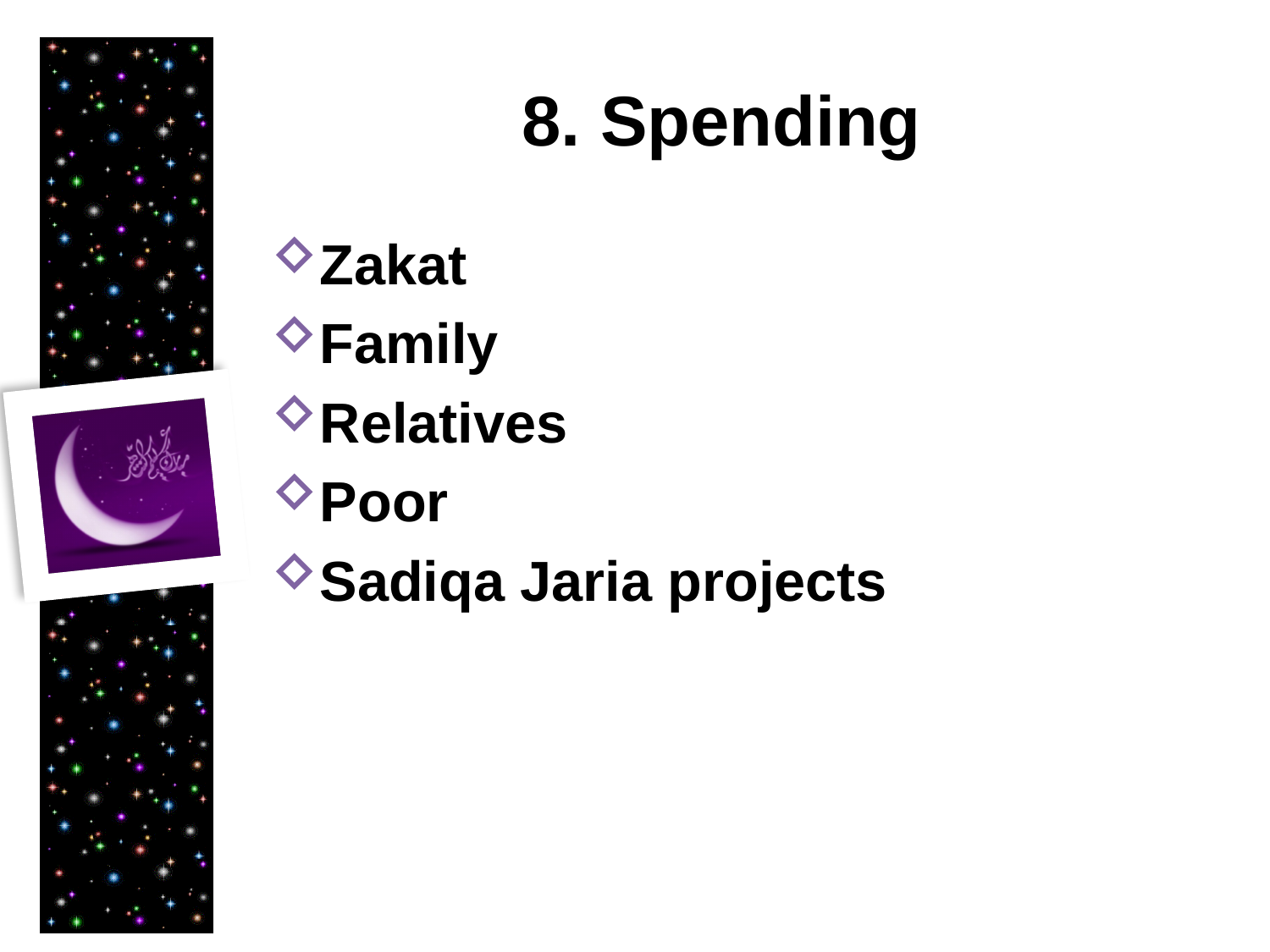

# 8. Spending
Zakat
Family
Relatives
Poor
Sadiqa Jaria projects